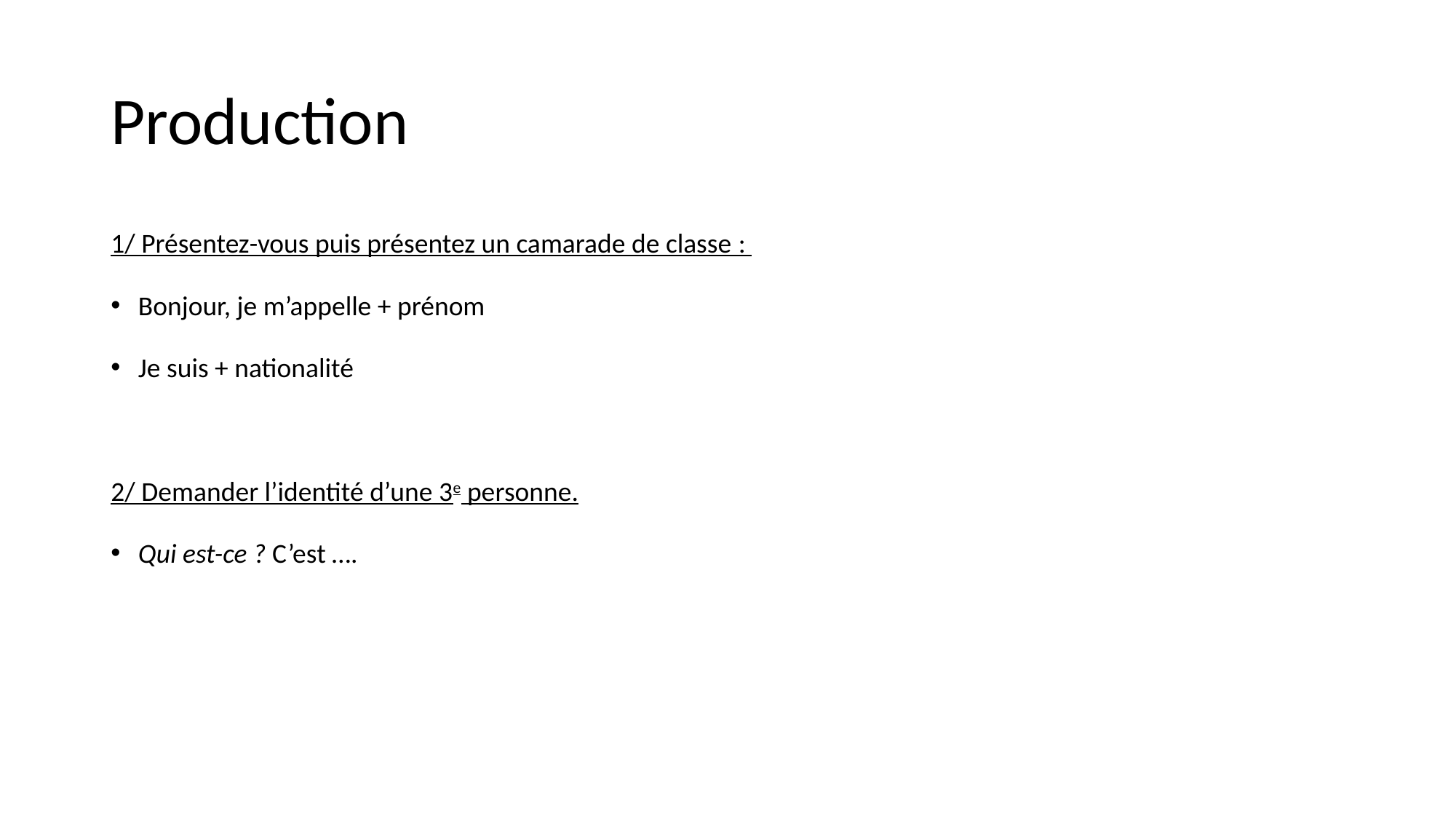

# Production
1/ Présentez-vous puis présentez un camarade de classe :
Bonjour, je m’appelle + prénom
Je suis + nationalité

2/ Demander l’identité d’une 3e personne.
Qui est-ce ? C’est ….